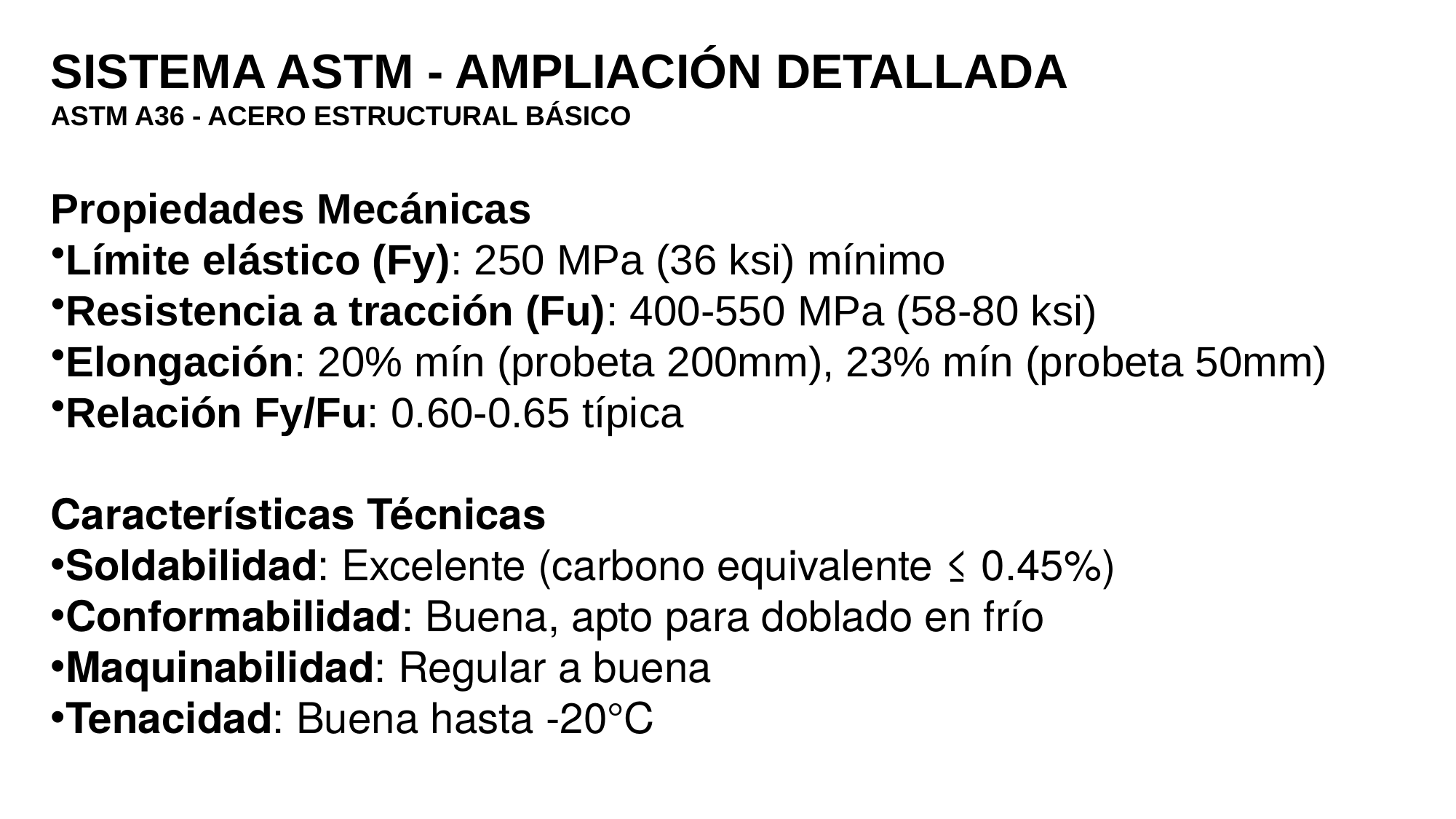

SISTEMA ASTM - AMPLIACIÓN DETALLADA
ASTM A36 - ACERO ESTRUCTURAL BÁSICO

Propiedades Mecánicas
Límite elástico (Fy): 250 MPa (36 ksi) mínimo
Resistencia a tracción (Fu): 400-550 MPa (58-80 ksi)
Elongación: 20% mín (probeta 200mm), 23% mín (probeta 50mm)
Relación Fy/Fu: 0.60-0.65 típica

Características Técnicas
Soldabilidad: Excelente (carbono equivalente ≤ 0.45%)
Conformabilidad: Buena, apto para doblado en frío
Maquinabilidad: Regular a buena
Tenacidad: Buena hasta -20°C